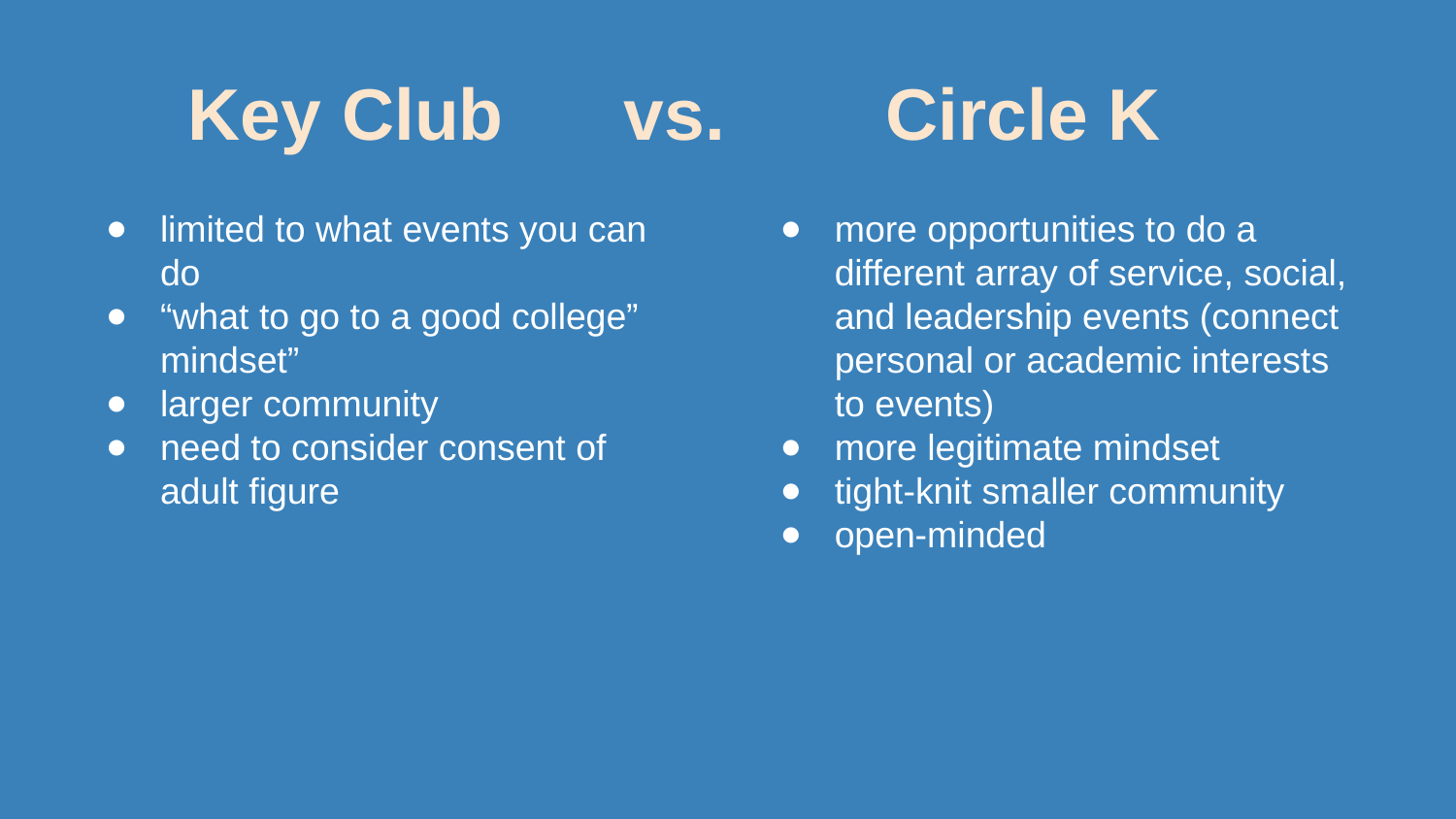

# Key Club      vs.        Circle K
limited to what events you can do
“what to go to a good college” mindset”
larger community
need to consider consent of adult figure
more opportunities to do a different array of service, social, and leadership events (connect personal or academic interests to events)
more legitimate mindset
tight-knit smaller community
open-minded